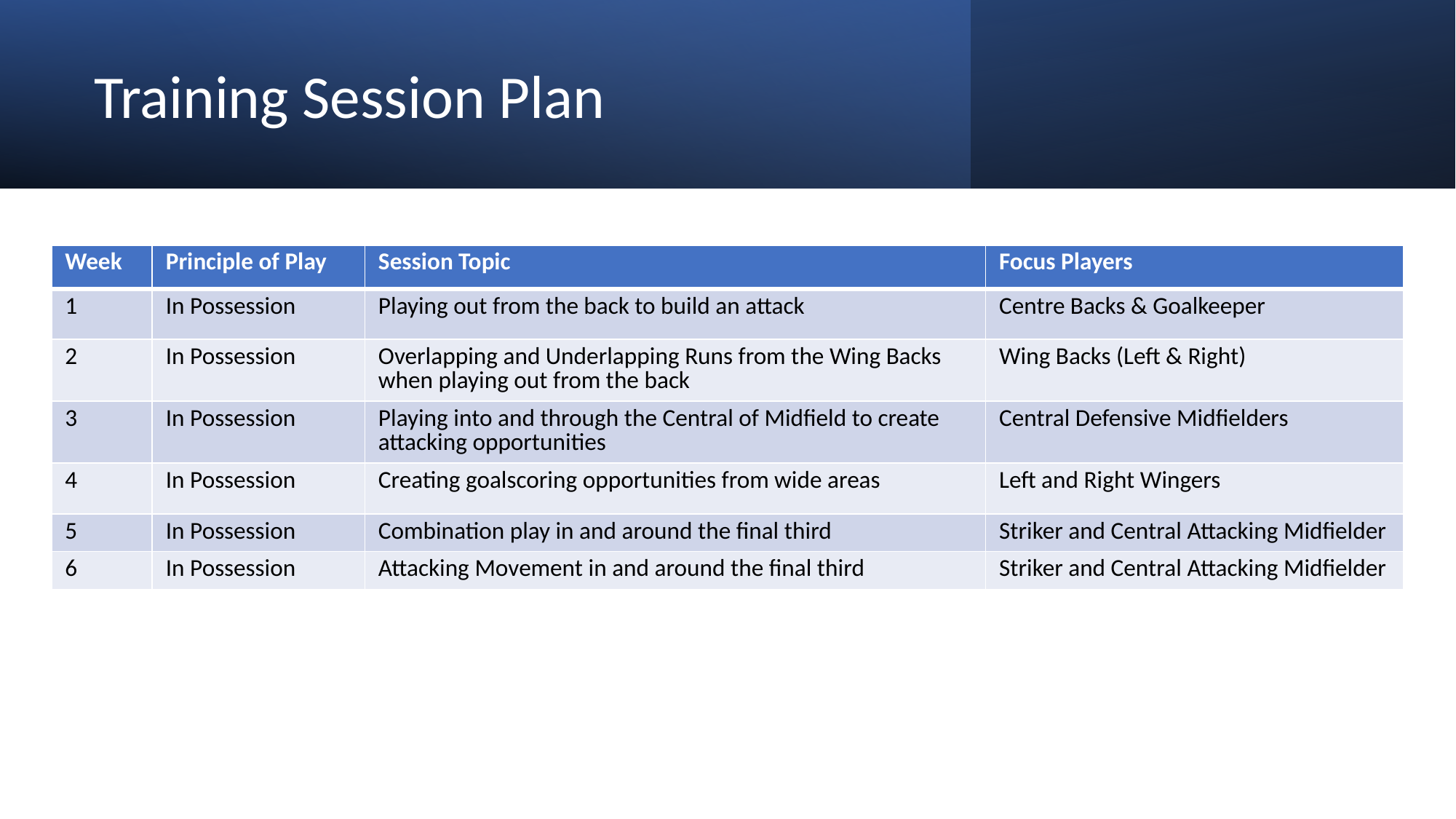

# Training Session Plan
| Week | Principle of Play | Session Topic | Focus Players |
| --- | --- | --- | --- |
| 1 | In Possession | Playing out from the back to build an attack | Centre Backs & Goalkeeper |
| 2 | In Possession | Overlapping and Underlapping Runs from the Wing Backs when playing out from the back | Wing Backs (Left & Right) |
| 3 | In Possession | Playing into and through the Central of Midfield to create attacking opportunities | Central Defensive Midfielders |
| 4 | In Possession | Creating goalscoring opportunities from wide areas | Left and Right Wingers |
| 5 | In Possession | Combination play in and around the final third | Striker and Central Attacking Midfielder |
| 6 | In Possession | Attacking Movement in and around the final third | Striker and Central Attacking Midfielder |